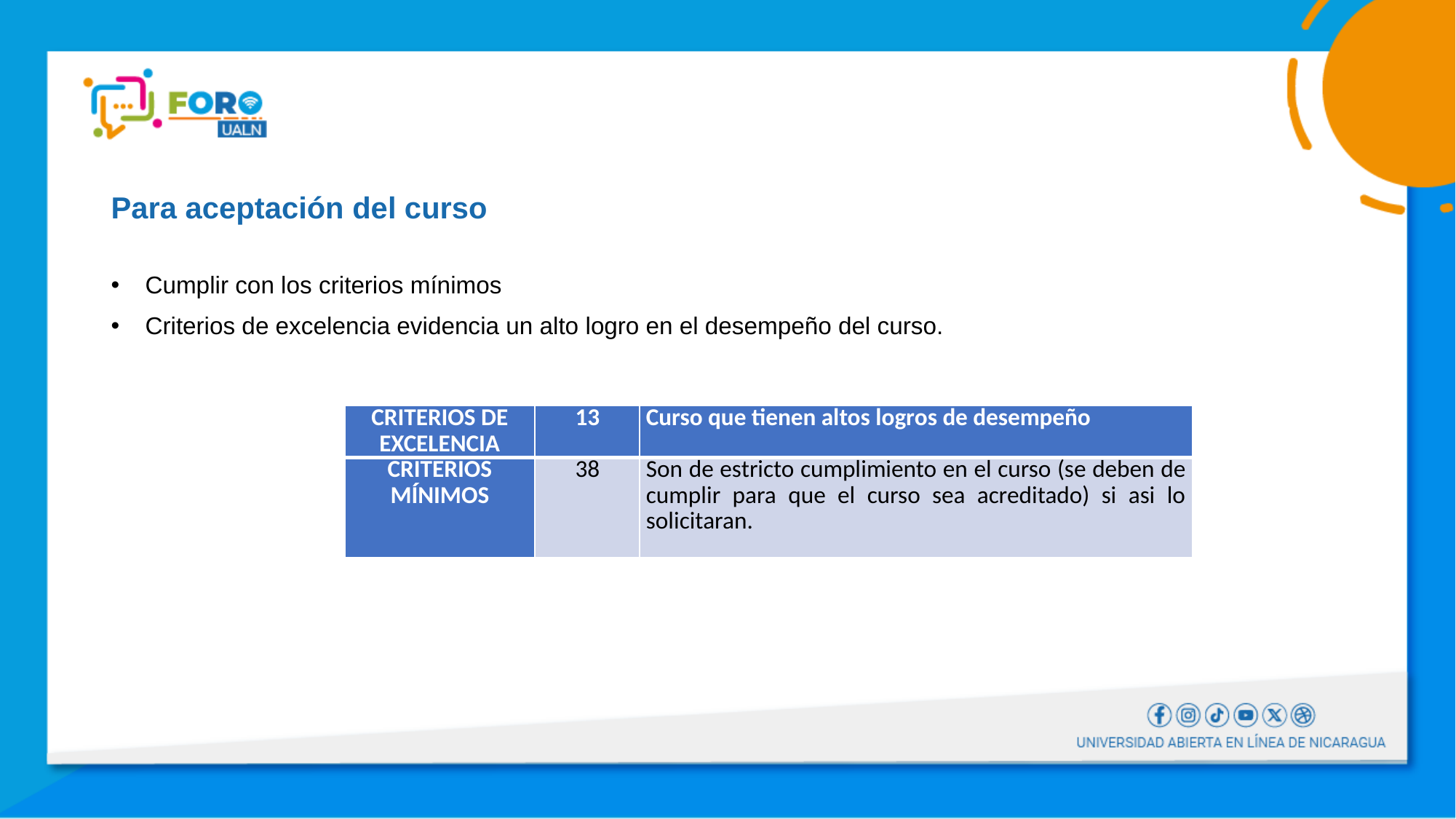

# Para aceptación del curso
Cumplir con los criterios mínimos
Criterios de excelencia evidencia un alto logro en el desempeño del curso.

| CRITERIOS DE EXCELENCIA | 13 | Curso que tienen altos logros de desempeño |
| --- | --- | --- |
| CRITERIOS MÍNIMOS | 38 | Son de estricto cumplimiento en el curso (se deben de cumplir para que el curso sea acreditado) si asi lo solicitaran. |